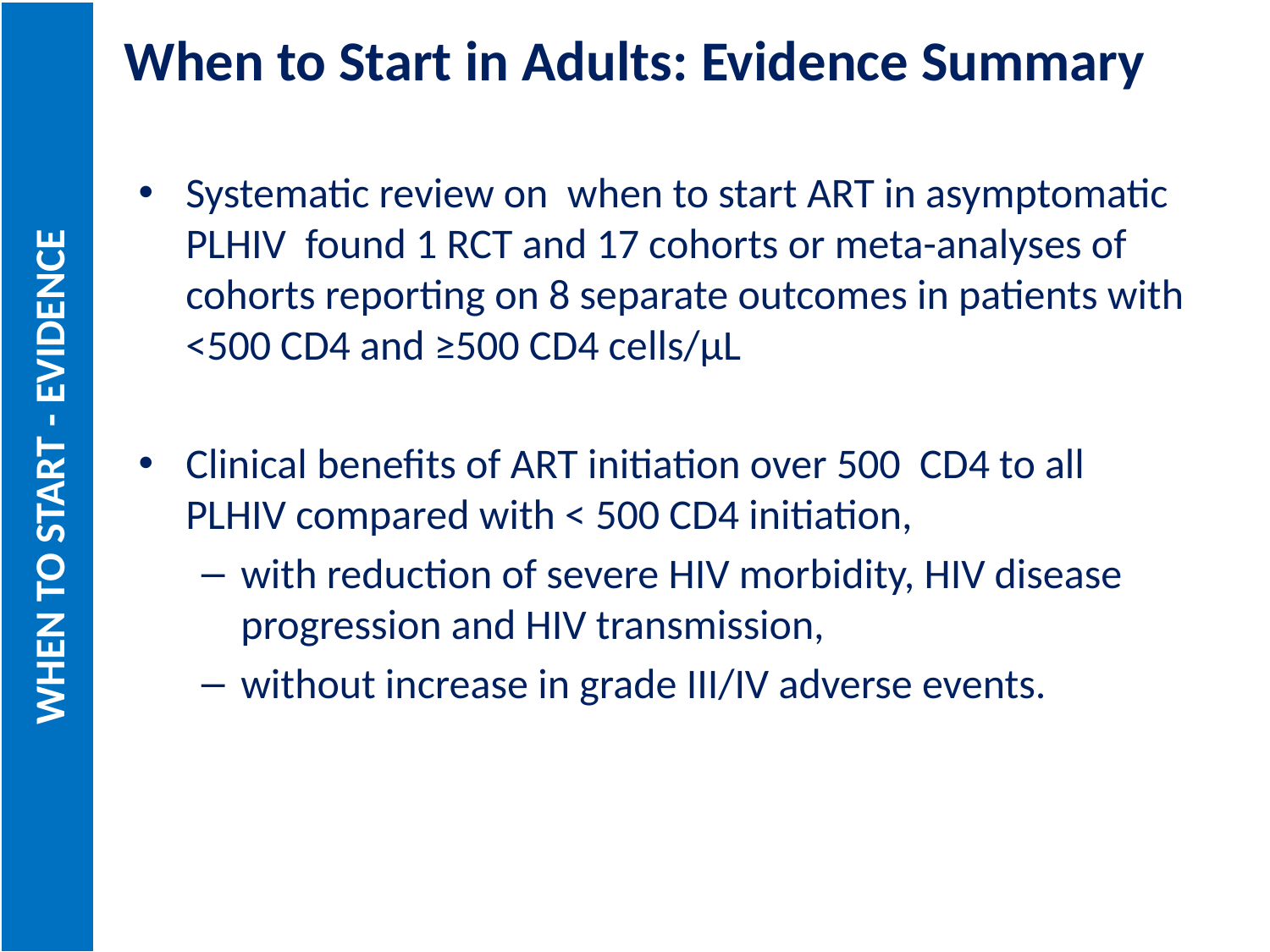

# When to Start in Adults: Evidence Summary
Systematic review on  when to start ART in asymptomatic PLHIV  found 1 RCT and 17 cohorts or meta-analyses of cohorts reporting on 8 separate outcomes in patients with <500 CD4 and ≥500 CD4 cells/µL

Clinical benefits of ART initiation over 500  CD4 to all PLHIV compared with < 500 CD4 initiation,
with reduction of severe HIV morbidity, HIV disease progression and HIV transmission,
without increase in grade III/IV adverse events.

WHEN TO START - EVIDENCE